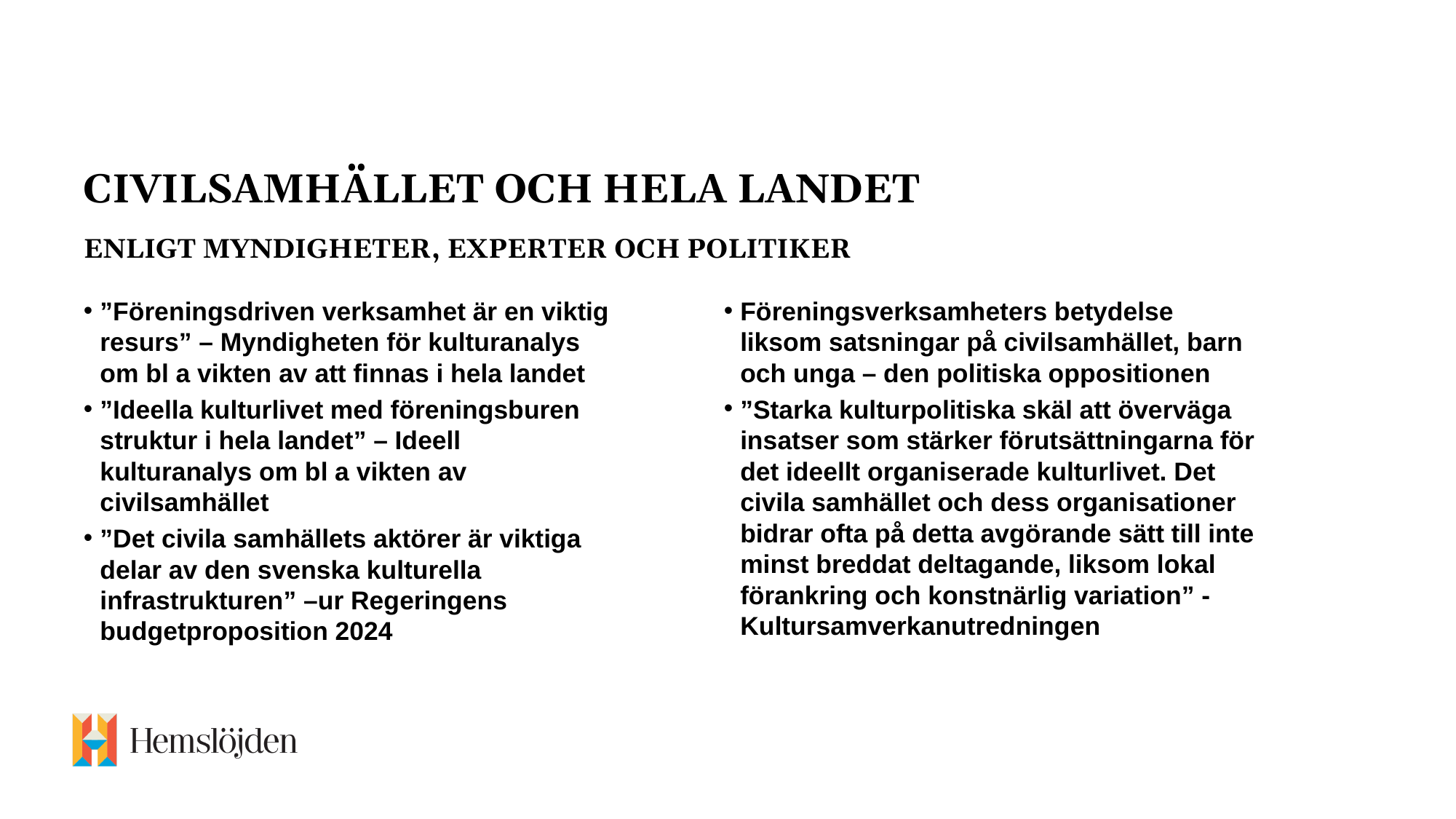

# CIVILSAMHÄLLET och hela landet enligt Myndigheter, experter och politiker
”Föreningsdriven verksamhet är en viktig resurs” – Myndigheten för kulturanalys om bl a vikten av att finnas i hela landet
”Ideella kulturlivet med föreningsburen struktur i hela landet” – Ideell kulturanalys om bl a vikten av civilsamhället
”Det civila samhällets aktörer är viktiga delar av den svenska kulturella infrastrukturen” –ur Regeringens budgetproposition 2024

Föreningsverksamheters betydelse liksom satsningar på civilsamhället, barn och unga – den politiska oppositionen
”Starka kulturpolitiska skäl att överväga insatser som stärker förutsättningarna för det ideellt organiserade kulturlivet. Det civila samhället och dess organisationer bidrar ofta på detta avgörande sätt till inte minst breddat deltagande, liksom lokal förankring och konstnärlig variation” -Kultursamverkanutredningen